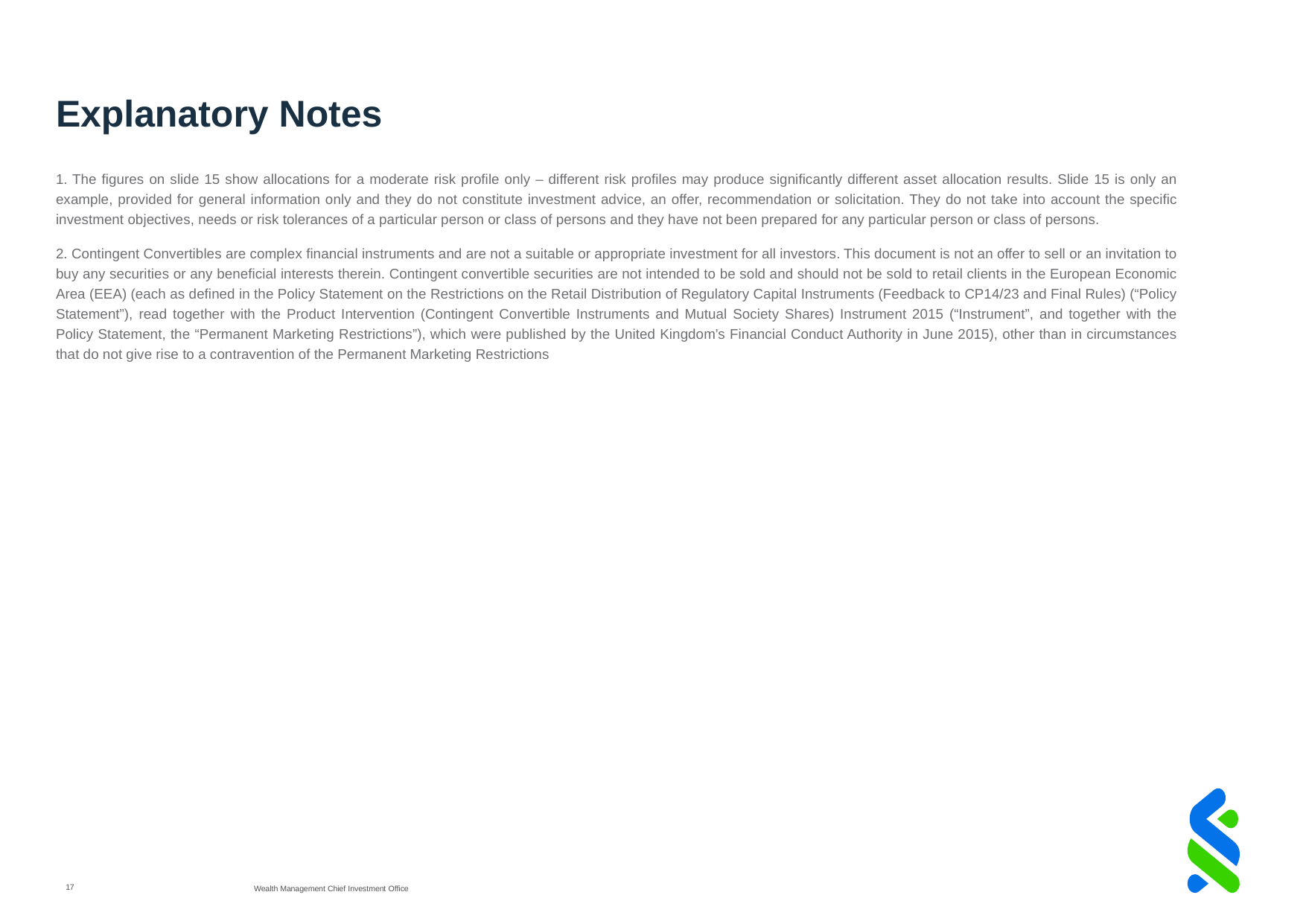

# Explanatory Notes
1. The figures on slide 15 show allocations for a moderate risk profile only – different risk profiles may produce significantly different asset allocation results. Slide 15 is only an example, provided for general information only and they do not constitute investment advice, an offer, recommendation or solicitation. They do not take into account the specific investment objectives, needs or risk tolerances of a particular person or class of persons and they have not been prepared for any particular person or class of persons.
2. Contingent Convertibles are complex financial instruments and are not a suitable or appropriate investment for all investors. This document is not an offer to sell or an invitation to buy any securities or any beneficial interests therein. Contingent convertible securities are not intended to be sold and should not be sold to retail clients in the European Economic Area (EEA) (each as defined in the Policy Statement on the Restrictions on the Retail Distribution of Regulatory Capital Instruments (Feedback to CP14/23 and Final Rules) (“Policy Statement”), read together with the Product Intervention (Contingent Convertible Instruments and Mutual Society Shares) Instrument 2015 (“Instrument”, and together with the Policy Statement, the “Permanent Marketing Restrictions”), which were published by the United Kingdom’s Financial Conduct Authority in June 2015), other than in circumstances that do not give rise to a contravention of the Permanent Marketing Restrictions